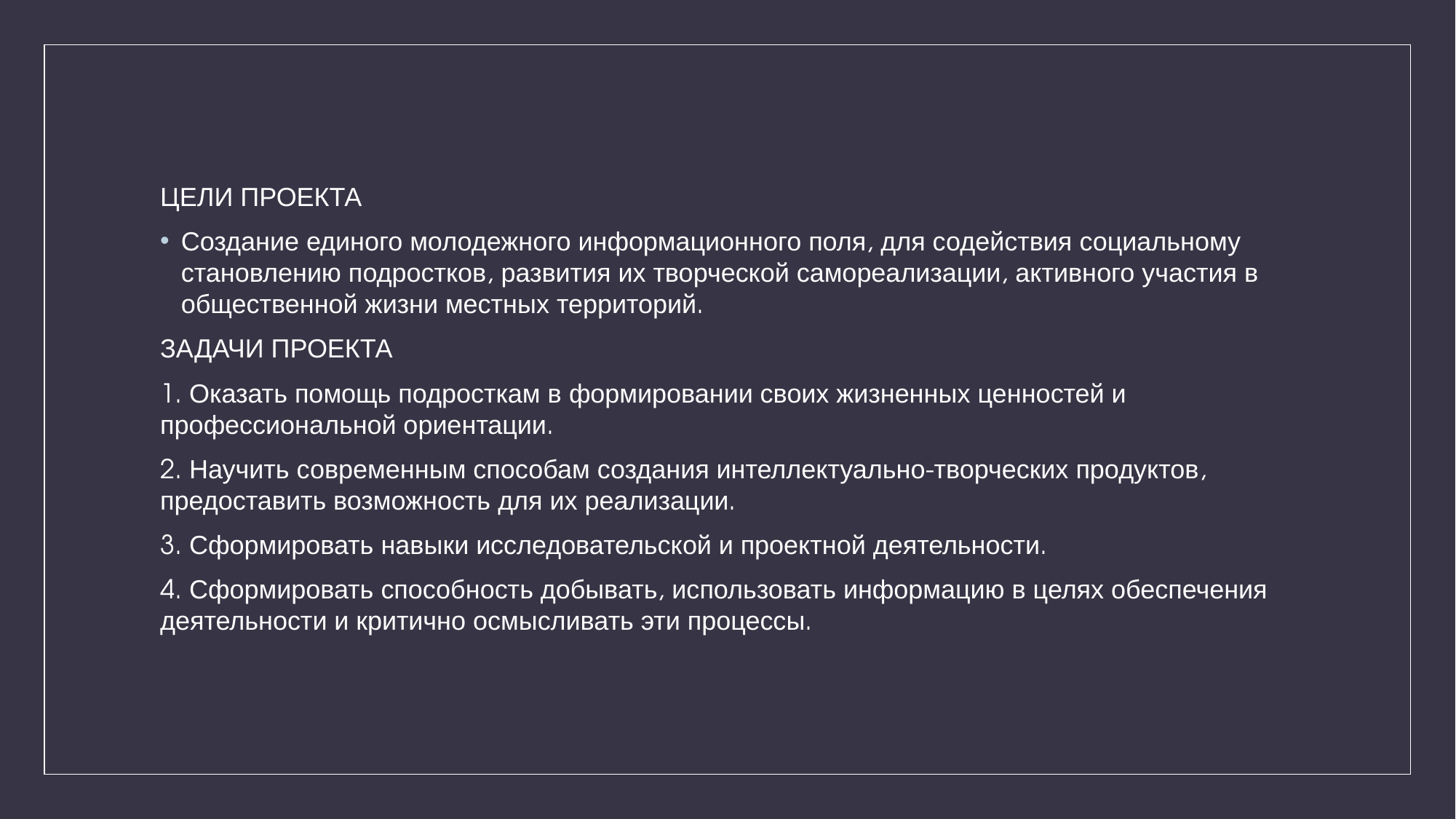

ЦЕЛИ ПРОЕКТА
Создание единого молодежного информационного поля, для содействия социальному становлению подростков, развития их творческой самореализации, активного участия в общественной жизни местных территорий.
ЗАДАЧИ ПРОЕКТА
1. Оказать помощь подросткам в формировании своих жизненных ценностей и профессиональной ориентации.
2. Научить современным способам создания интеллектуально-творческих продуктов, предоставить возможность для их реализации.
3. Сформировать навыки исследовательской и проектной деятельности.
4. Сформировать способность добывать, использовать информацию в целях обеспечения деятельности и критично осмысливать эти процессы.